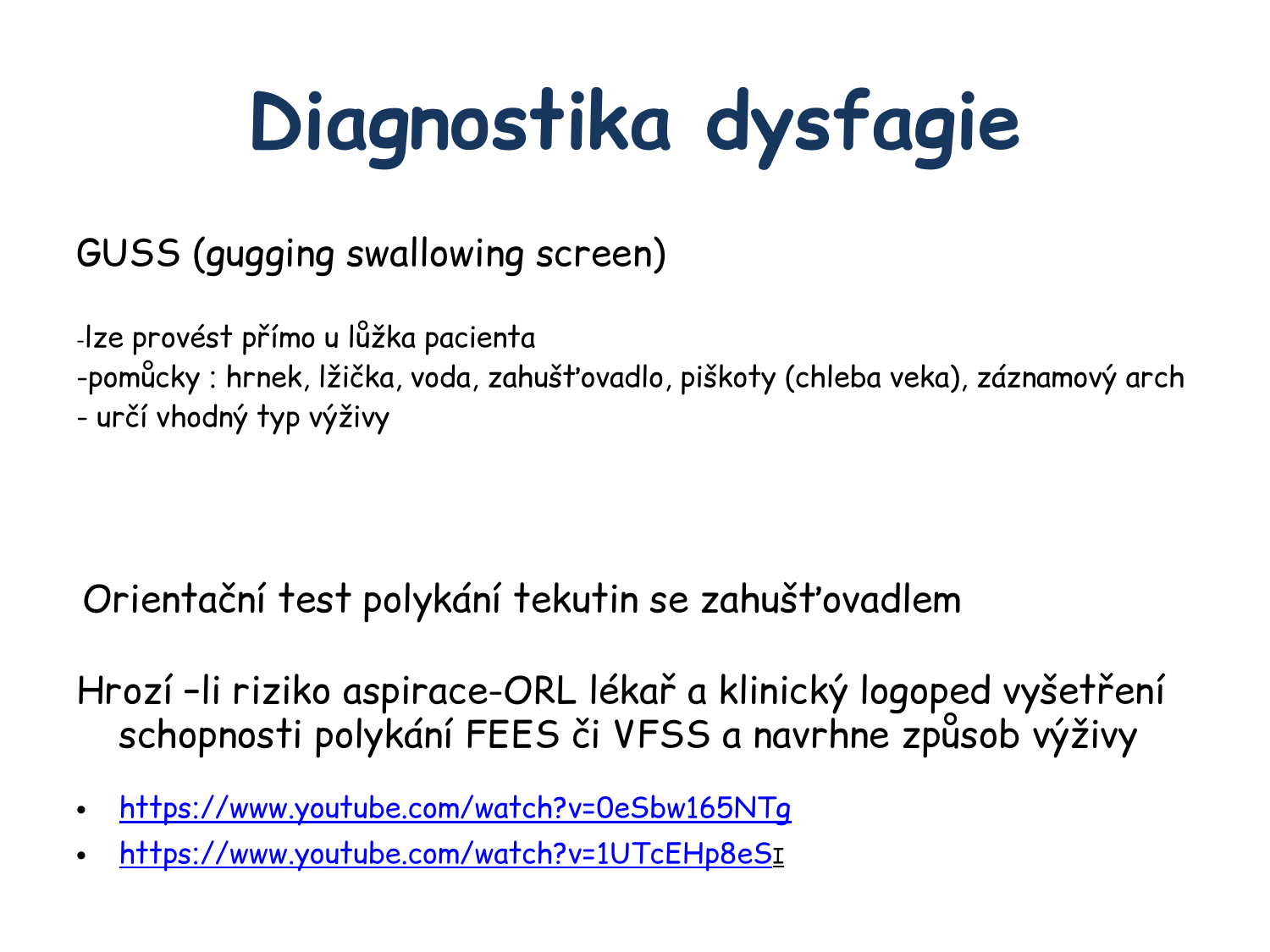

# Diagnostika dysfagie
GUSS (gugging swallowing screen)

-lze provést přímo u lůžka pacienta
-pomůcky : hrnek, lžička, voda, zahušťovadlo, piškoty (chleba veka), záznamový arch
- určí vhodný typ výživy

 Orientační test polykání tekutin se zahušťovadlem

Hrozí –li riziko aspirace-ORL lékař a klinický logoped vyšetření schopnosti polykání FEES či VFSS a navrhne způsob výživy

https://www.youtube.com/watch?v=0eSbw165NTg
https://www.youtube.com/watch?v=1UTcEHp8eSI